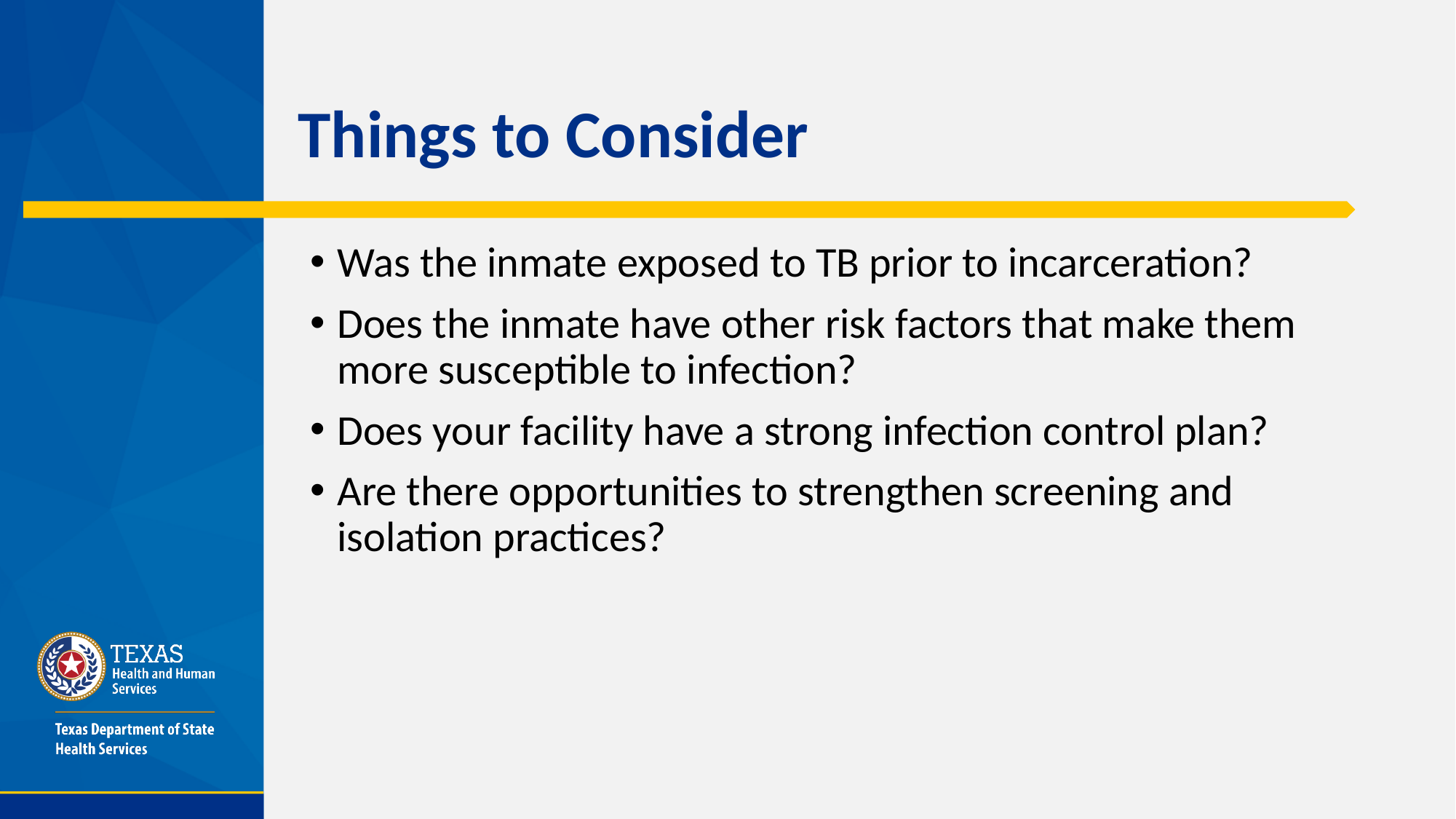

# Things to Consider
Was the inmate exposed to TB prior to incarceration?
Does the inmate have other risk factors that make them more susceptible to infection?
Does your facility have a strong infection control plan?
Are there opportunities to strengthen screening and isolation practices?